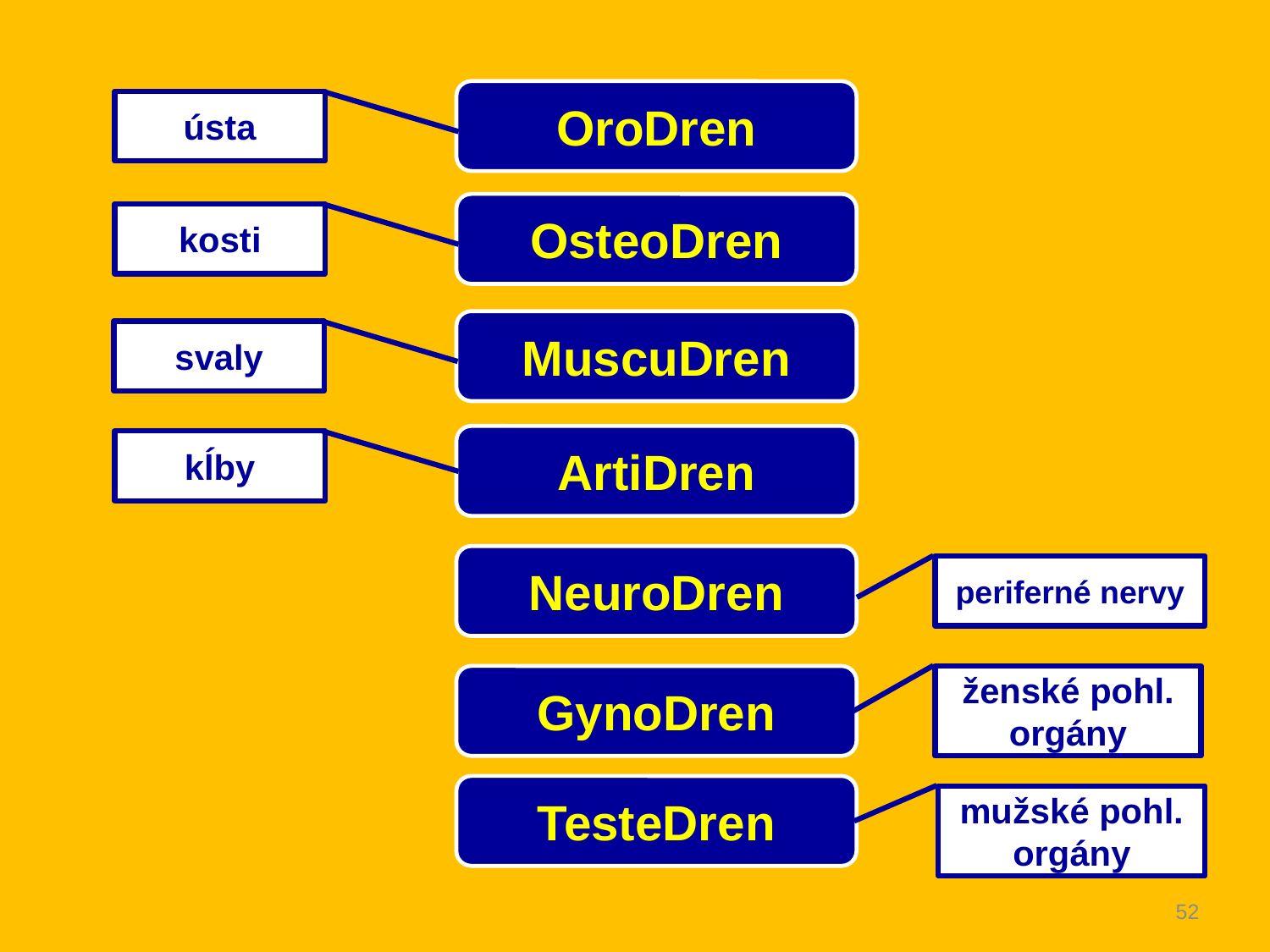

OroDren
ústa
OsteoDren
kosti
MuscuDren
svaly
ArtiDren
kĺby
NeuroDren
periferné nervy
GynoDren
ženské pohl. orgány
TesteDren
mužské pohl. orgány
52